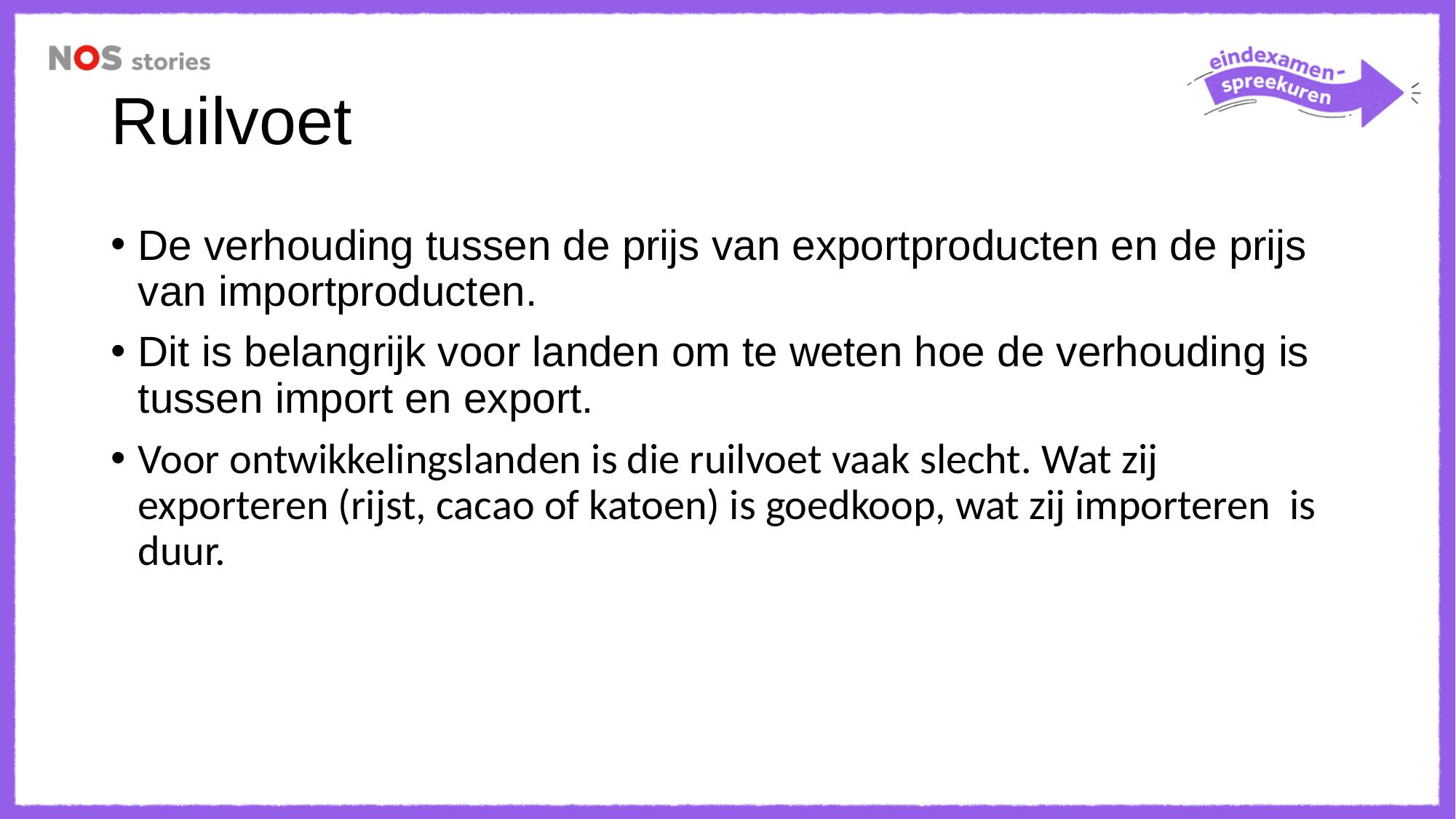

# Ruilvoet
De verhouding tussen de prijs van exportproducten en de prijs van importproducten.
Dit is belangrijk voor landen om te weten hoe de verhouding is tussen import en export.
Voor ontwikkelingslanden is die ruilvoet vaak slecht. Wat zij exporteren (rijst, cacao of katoen) is goedkoop, wat zij importeren  is duur.